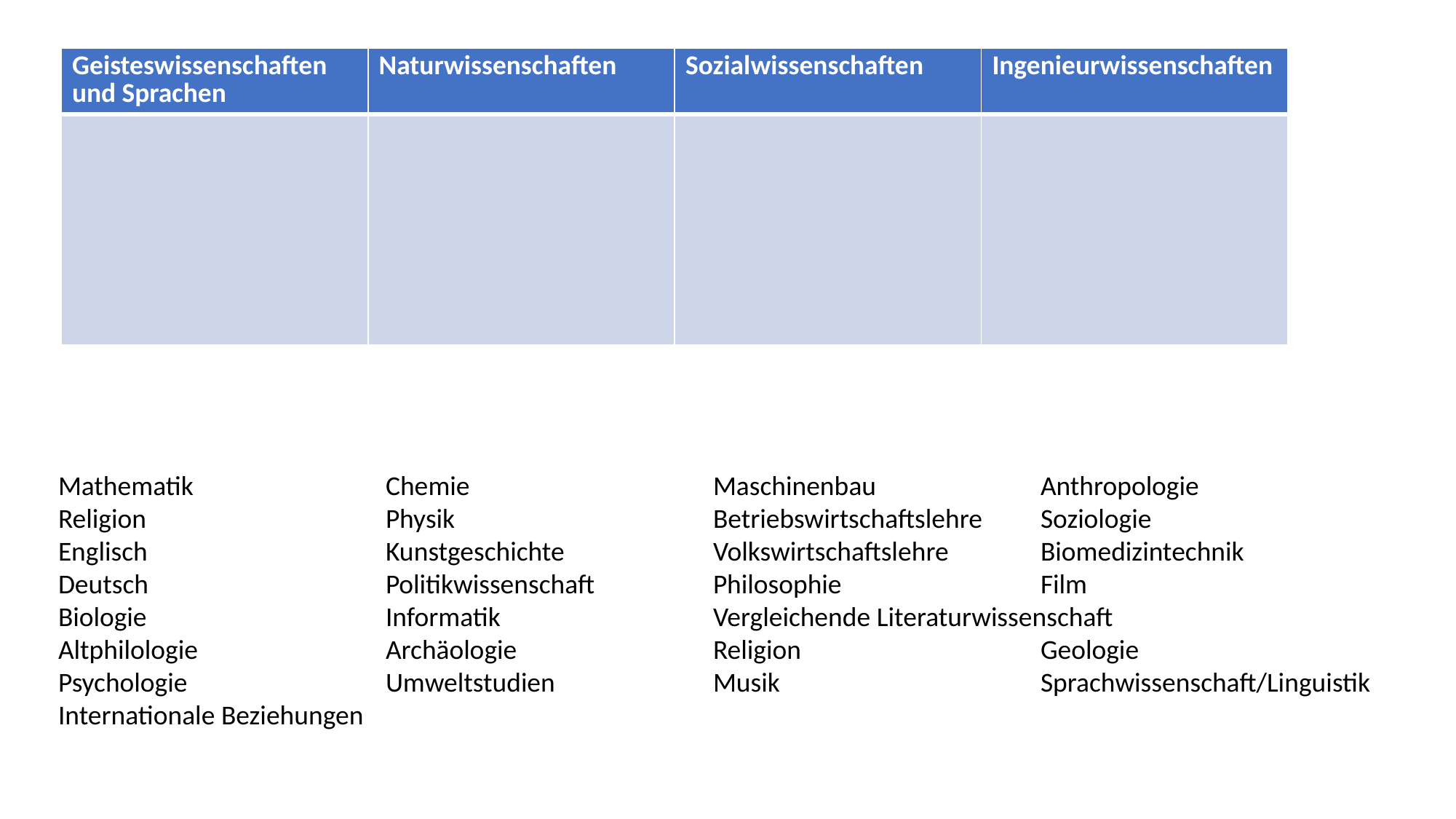

| Geisteswissenschaften und Sprachen | Naturwissenschaften | Sozialwissenschaften | Ingenieurwissenschaften |
| --- | --- | --- | --- |
|  |  |  |  |
Mathematik 		Chemie  			Maschinenbau		Anthropologie
Religion 			Physik 			Betriebswirtschaftslehre	Soziologie
Englisch 			Kunstgeschichte 		Volkswirtschaftslehre 	Biomedizintechnik
Deutsch 			Politikwissenschaft 		Philosophie 		Film
Biologie 			Informatik 		Vergleichende Literaturwissenschaft
Altphilologie 		Archäologie 		Religion 			Geologie
Psychologie 		Umweltstudien 		Musik 			Sprachwissenschaft/Linguistik
Internationale Beziehungen